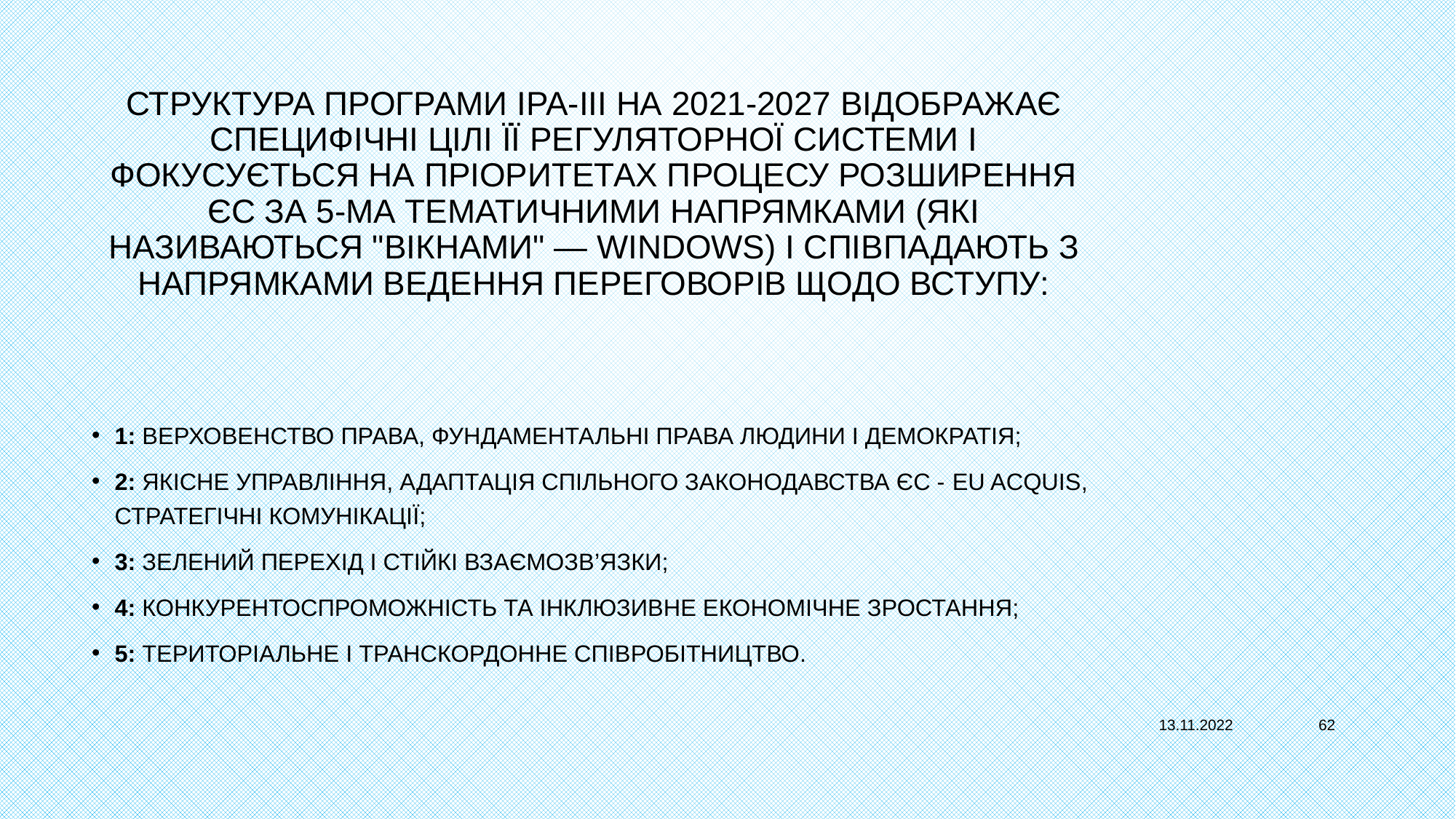

# Структура програми IPA-III на 2021-2027 відображає специфічні цілі її регуляторної системи і фокусується на пріоритетах процесу розширення ЄС за 5-ма тематичними напрямками (які називаються "вікнами" — windows) і співпадають з напрямками ведення переговорів щодо вступу:
1: Верховенство права, фундаментальні права людини і демократія;
2: Якісне управління, адаптація спільного законодавства ЄС - EU acquis, стратегічні комунікації;
3: Зелений перехід і стійкі взаємозв’язки;
4: Конкурентоспроможність та інклюзивне економічне зростання;
5: Територіальне і транскордонне співробітництво.

13.11.2022
62